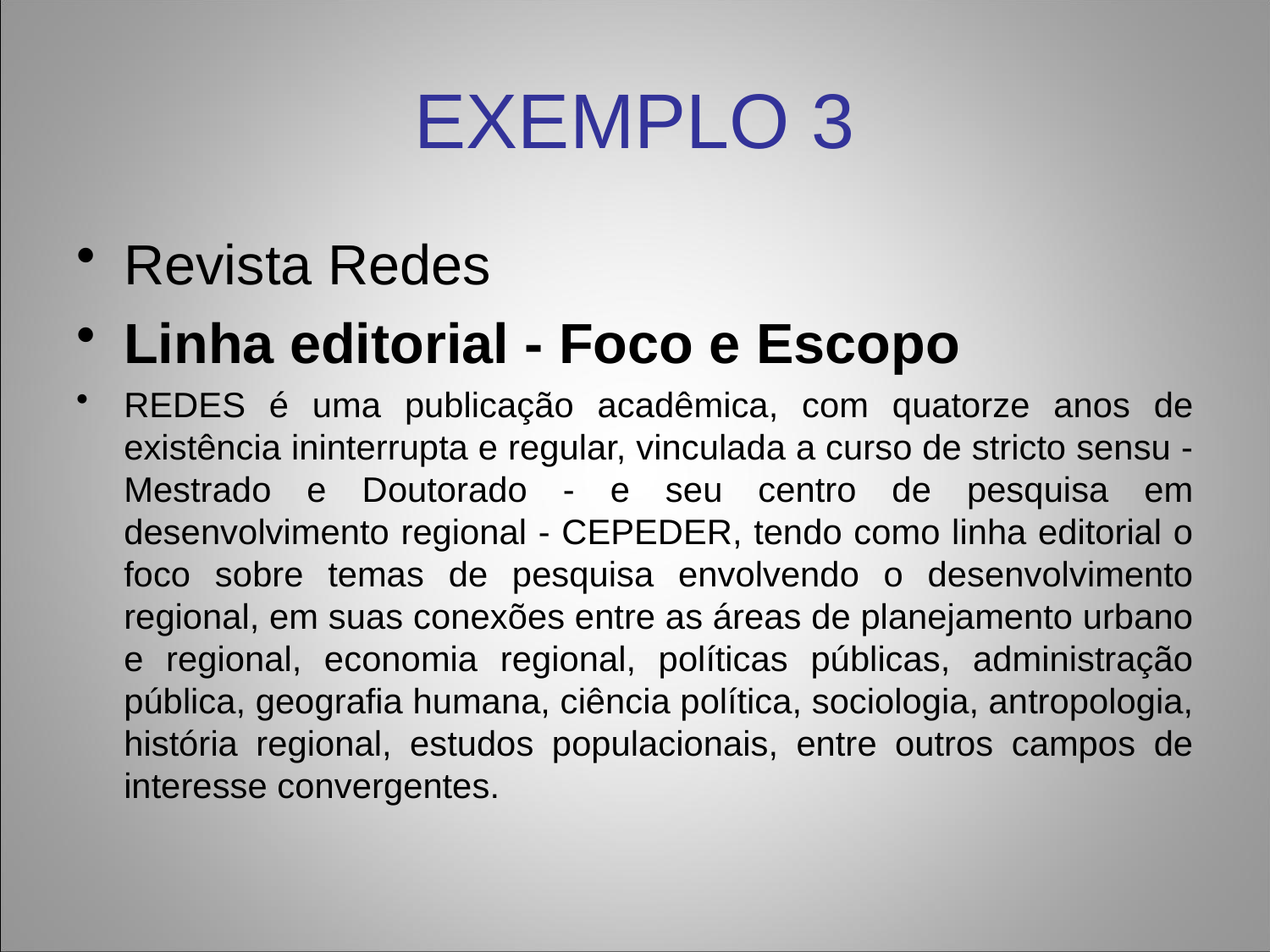

# EXEMPLO 3
Revista Redes
Linha editorial - Foco e Escopo
REDES é uma publicação acadêmica, com quatorze anos de existência ininterrupta e regular, vinculada a curso de stricto sensu - Mestrado e Doutorado - e seu centro de pesquisa em desenvolvimento regional - CEPEDER, tendo como linha editorial o foco sobre temas de pesquisa envolvendo o desenvolvimento regional, em suas conexões entre as áreas de planejamento urbano e regional, economia regional, políticas públicas, administração pública, geografia humana, ciência política, sociologia, antropologia, história regional, estudos populacionais, entre outros campos de interesse convergentes.